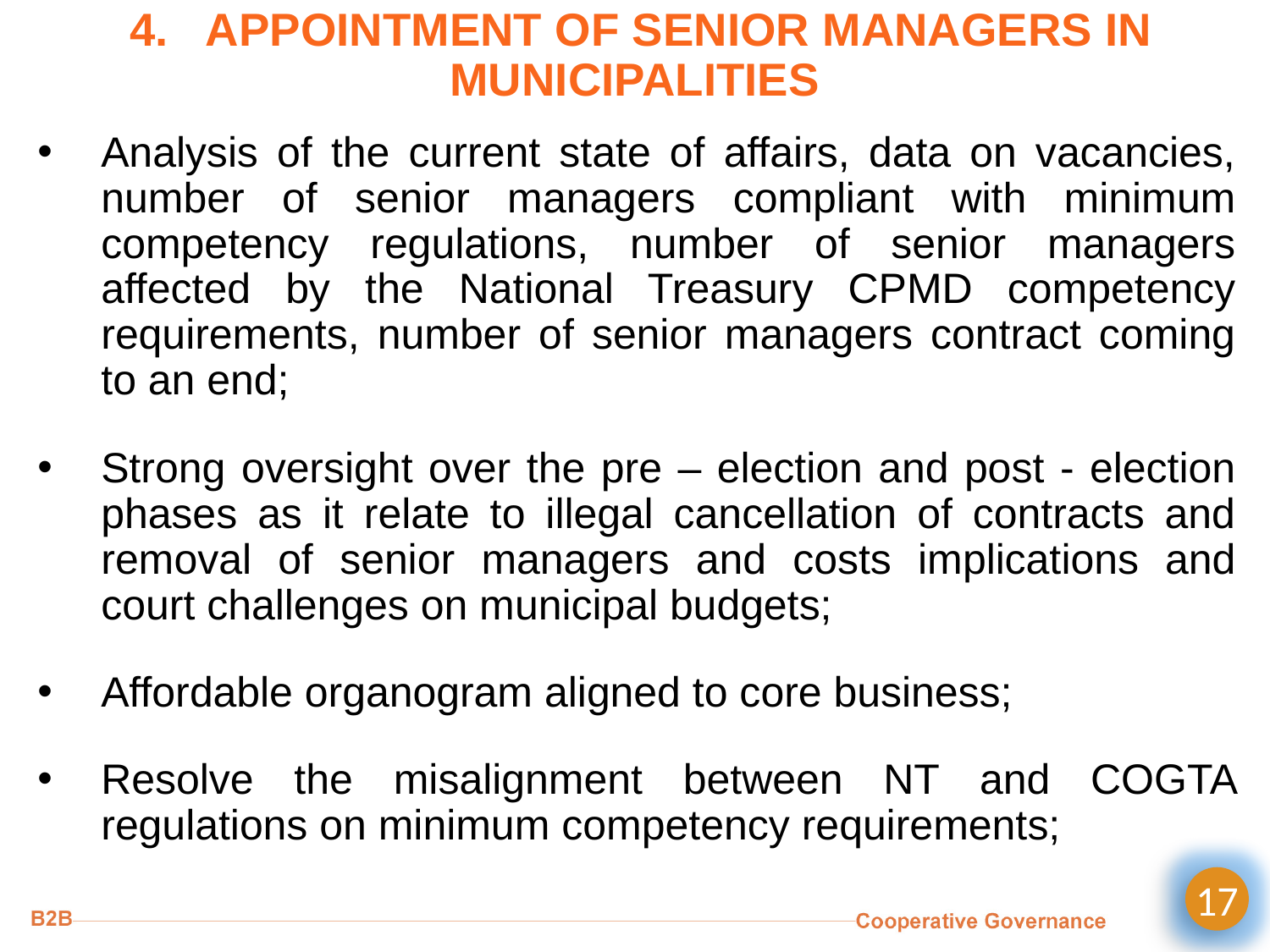

# 4.   APPOINTMENT OF SENIOR MANAGERS IN MUNICIPALITIES
Analysis of the current state of affairs, data on vacancies, number of senior managers compliant with minimum competency regulations, number of senior managers affected by the National Treasury CPMD competency requirements, number of senior managers contract coming to an end;

Strong oversight over the pre – election and post - election phases as it relate to illegal cancellation of contracts and removal of senior managers and costs implications and court challenges on municipal budgets;

Affordable organogram aligned to core business;

Resolve the misalignment between NT and COGTA regulations on minimum competency requirements;

17